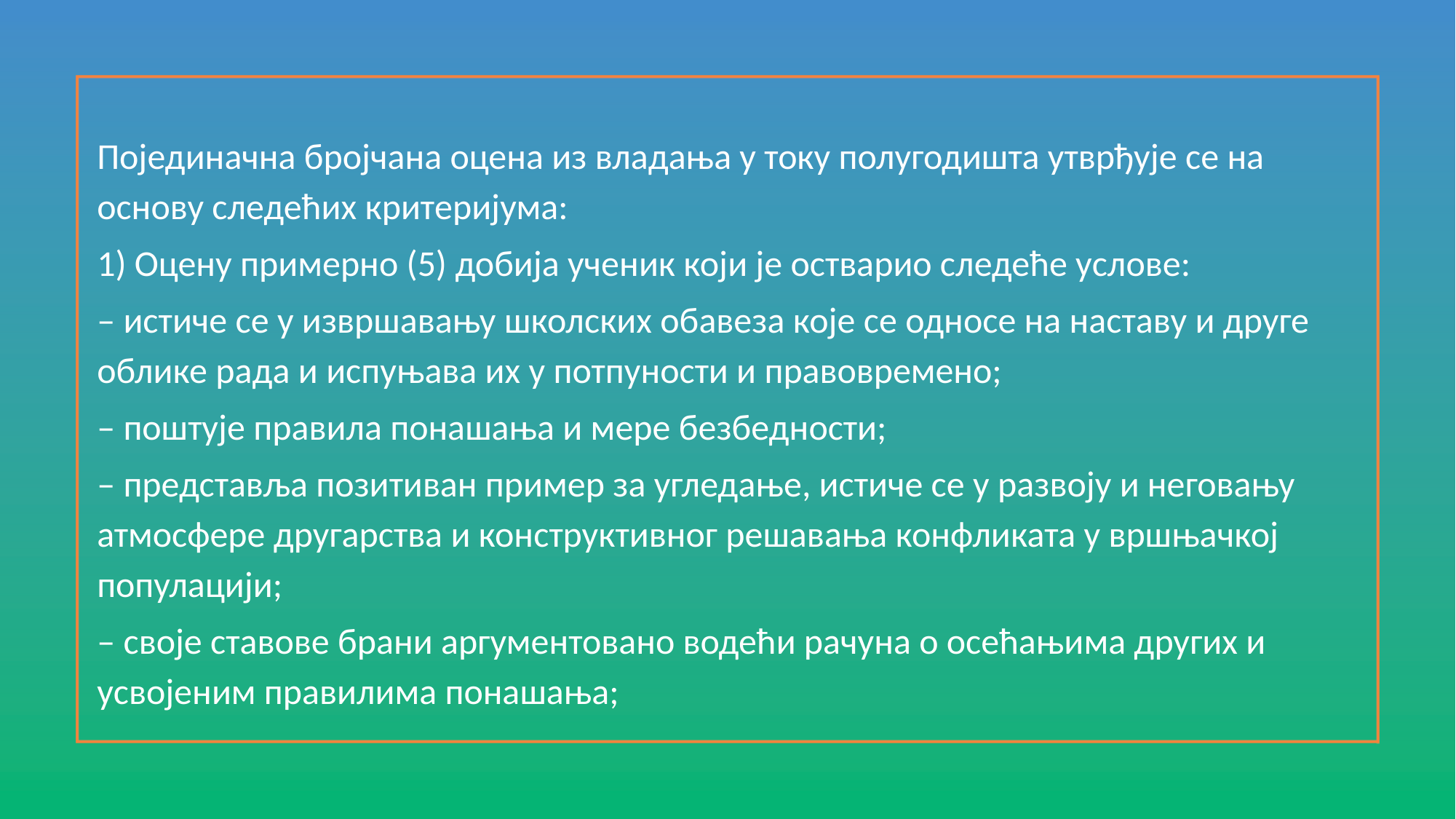

Појединачна бројчана оцена из владања у току полугодишта утврђује се на основу следећих критеријума:
1) Оцену примерно (5) добија ученик који је остварио следеће услове:
– истиче се у извршавању школских обавеза које се односе на наставу и друге облике рада и испуњава их у потпуности и правовремено;
– поштује правила понашања и мере безбедности;
– представља позитиван пример за угледање, истиче се у развоју и неговању атмосфере другарства и конструктивног решавања конфликата у вршњачкој популацији;
– своје ставове брани аргументовано водећи рачуна о осећањима других и усвојеним правилима понашања;